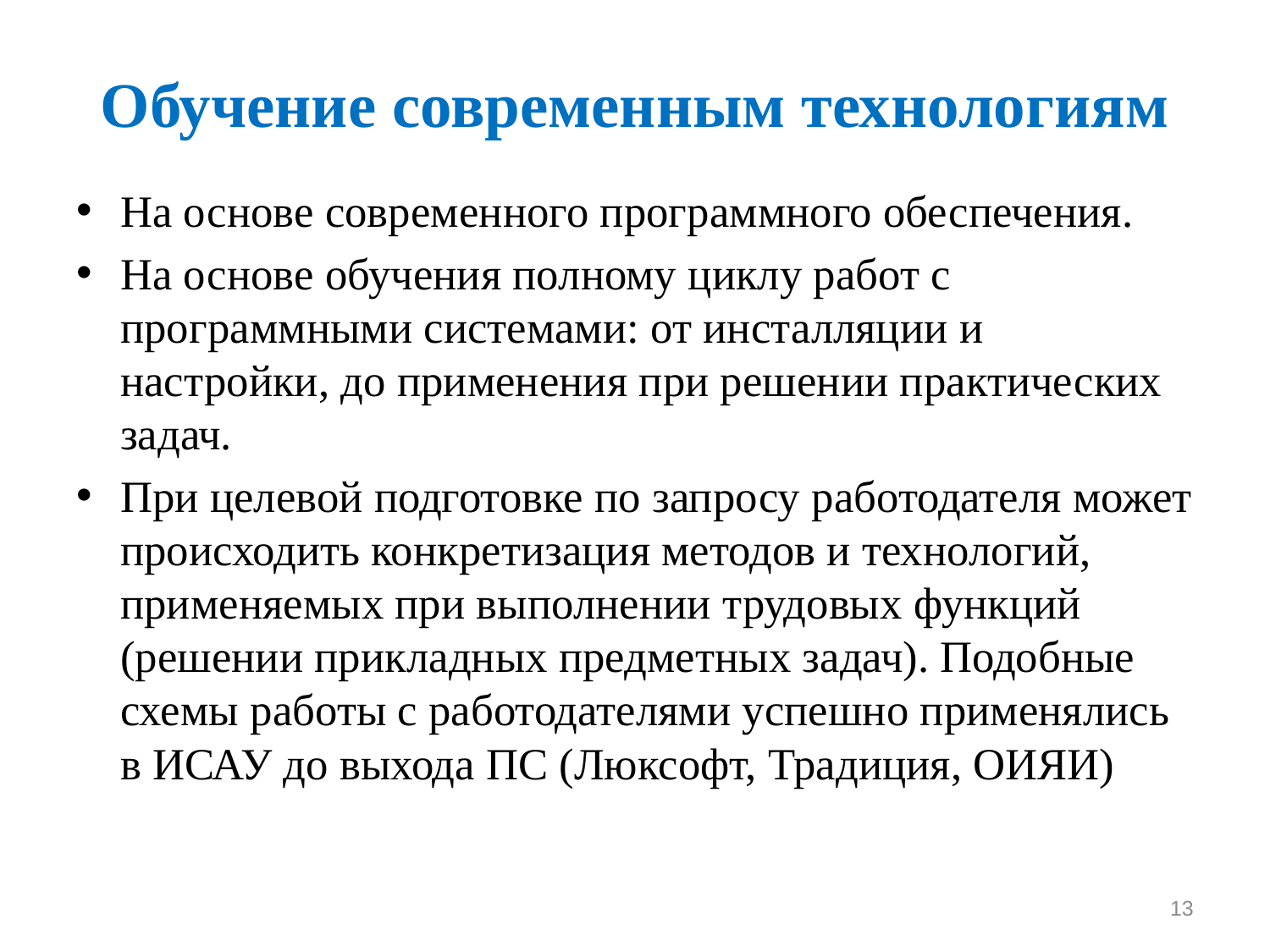

# Обучение современным технологиям
На основе современного программного обеспечения.
На основе обучения полному циклу работ с программными системами: от инсталляции и настройки, до применения при решении практических задач.
При целевой подготовке по запросу работодателя может происходить конкретизация методов и технологий, применяемых при выполнении трудовых функций (решении прикладных предметных задач). Подобные схемы работы с работодателями успешно применялись в ИСАУ до выхода ПС (Люксофт, Традиция, ОИЯИ)
13